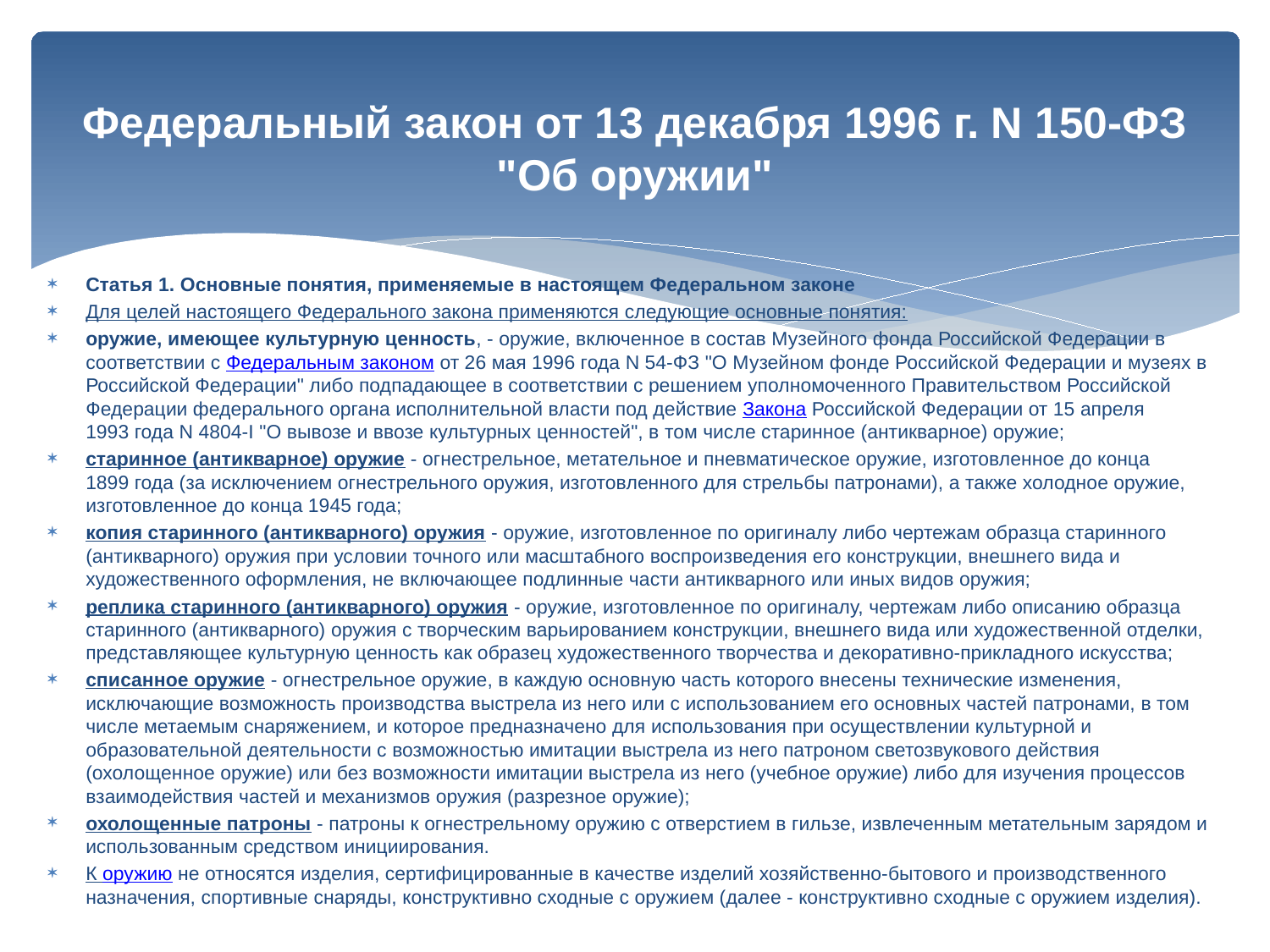

# Федеральный закон от 13 декабря 1996 г. N 150-ФЗ "Об оружии"
Статья 1. Основные понятия, применяемые в настоящем Федеральном законе
Для целей настоящего Федерального закона применяются следующие основные понятия:
оружие, имеющее культурную ценность, - оружие, включенное в состав Музейного фонда Российской Федерации в соответствии с Федеральным законом от 26 мая 1996 года N 54-ФЗ "О Музейном фонде Российской Федерации и музеях в Российской Федерации" либо подпадающее в соответствии с решением уполномоченного Правительством Российской Федерации федерального органа исполнительной власти под действие Закона Российской Федерации от 15 апреля 1993 года N 4804-I "О вывозе и ввозе культурных ценностей", в том числе старинное (антикварное) оружие;
старинное (антикварное) оружие - огнестрельное, метательное и пневматическое оружие, изготовленное до конца 1899 года (за исключением огнестрельного оружия, изготовленного для стрельбы патронами), а также холодное оружие, изготовленное до конца 1945 года;
копия старинного (антикварного) оружия - оружие, изготовленное по оригиналу либо чертежам образца старинного (антикварного) оружия при условии точного или масштабного воспроизведения его конструкции, внешнего вида и художественного оформления, не включающее подлинные части антикварного или иных видов оружия;
реплика старинного (антикварного) оружия - оружие, изготовленное по оригиналу, чертежам либо описанию образца старинного (антикварного) оружия с творческим варьированием конструкции, внешнего вида или художественной отделки, представляющее культурную ценность как образец художественного творчества и декоративно-прикладного искусства;
списанное оружие - огнестрельное оружие, в каждую основную часть которого внесены технические изменения, исключающие возможность производства выстрела из него или с использованием его основных частей патронами, в том числе метаемым снаряжением, и которое предназначено для использования при осуществлении культурной и образовательной деятельности с возможностью имитации выстрела из него патроном светозвукового действия (охолощенное оружие) или без возможности имитации выстрела из него (учебное оружие) либо для изучения процессов взаимодействия частей и механизмов оружия (разрезное оружие);
охолощенные патроны - патроны к огнестрельному оружию с отверстием в гильзе, извлеченным метательным зарядом и использованным средством инициирования.
К оружию не относятся изделия, сертифицированные в качестве изделий хозяйственно-бытового и производственного назначения, спортивные снаряды, конструктивно сходные с оружием (далее - конструктивно сходные с оружием изделия).